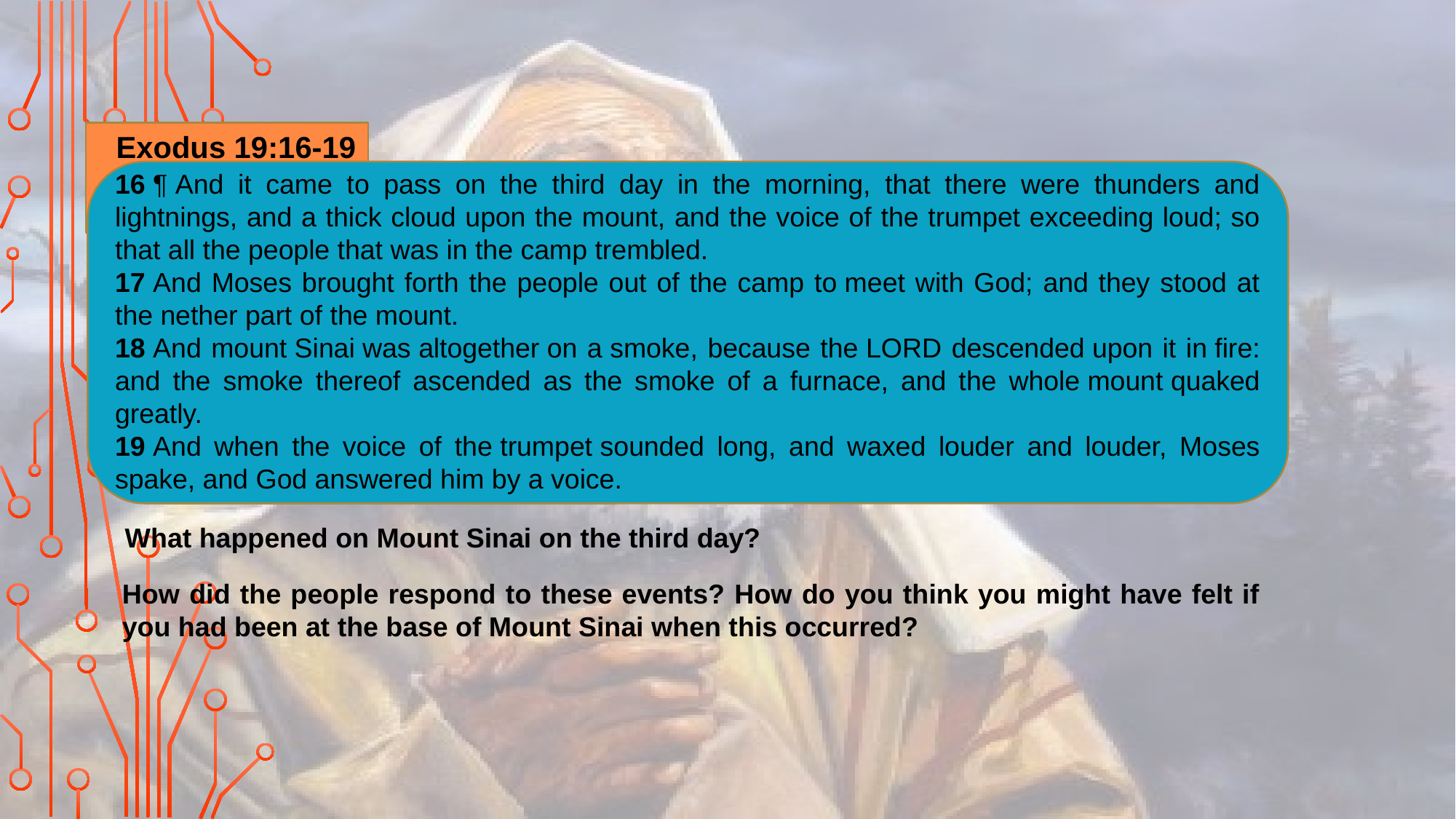

Exodus 19:16-19

16 ¶ And it came to pass on the third day in the morning, that there were thunders and lightnings, and a thick cloud upon the mount, and the voice of the trumpet exceeding loud; so that all the people that was in the camp trembled.
17 And Moses brought forth the people out of the camp to meet with God; and they stood at the nether part of the mount.
18 And mount Sinai was altogether on a smoke, because the Lord descended upon it in fire: and the smoke thereof ascended as the smoke of a furnace, and the whole mount quaked greatly.
19 And when the voice of the trumpet sounded long, and waxed louder and louder, Moses spake, and God answered him by a voice.
What happened on Mount Sinai on the third day?
How did the people respond to these events? How do you think you might have felt if you had been at the base of Mount Sinai when this occurred?